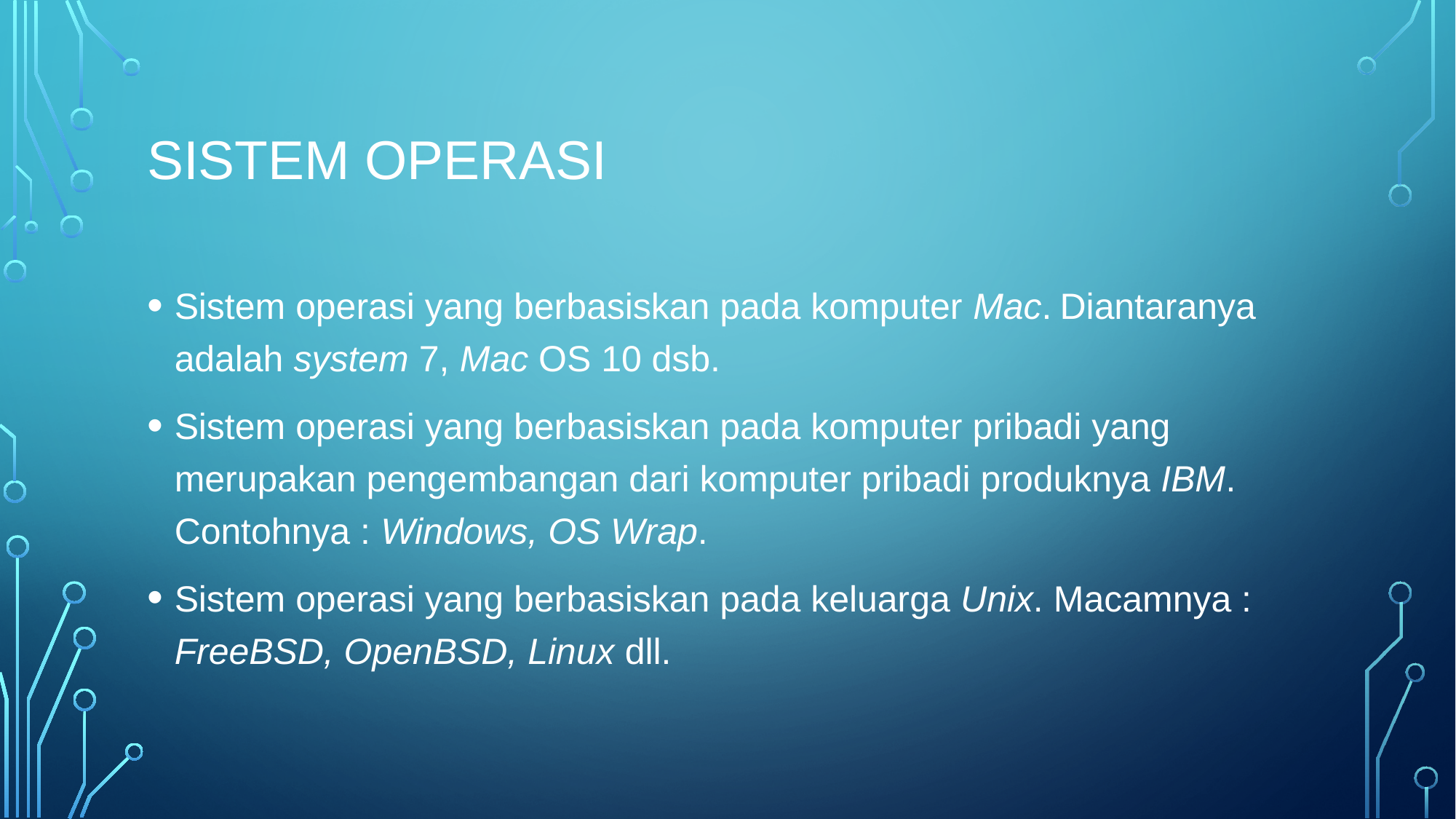

# Sistem Operasi
Sistem operasi yang berbasiskan pada komputer Mac. Diantaranya adalah system 7, Mac OS 10 dsb.
Sistem operasi yang berbasiskan pada komputer pribadi yang merupakan pengembangan dari komputer pribadi produknya IBM. Contohnya : Windows, OS Wrap.
Sistem operasi yang berbasiskan pada keluarga Unix. Macamnya : FreeBSD, OpenBSD, Linux dll.